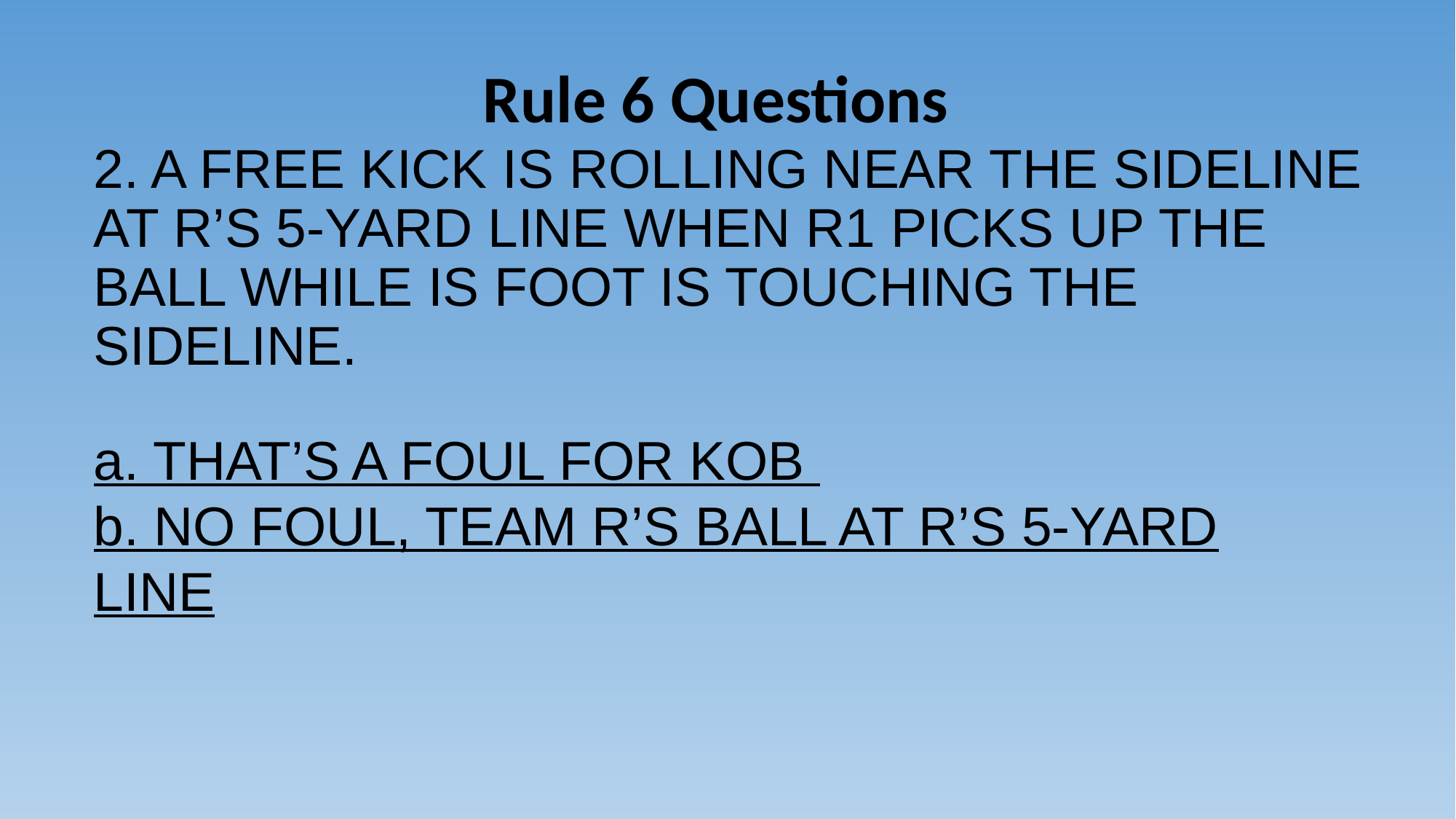

# Rule 6 Questions
2. A FREE KICK IS ROLLING NEAR THE SIDELINE AT R’S 5-YARD LINE WHEN R1 PICKS UP THE BALL WHILE IS FOOT IS TOUCHING THE SIDELINE.
a. THAT’S A FOUL FOR KOB
b. NO FOUL, TEAM R’S BALL AT R’S 5-YARD LINE